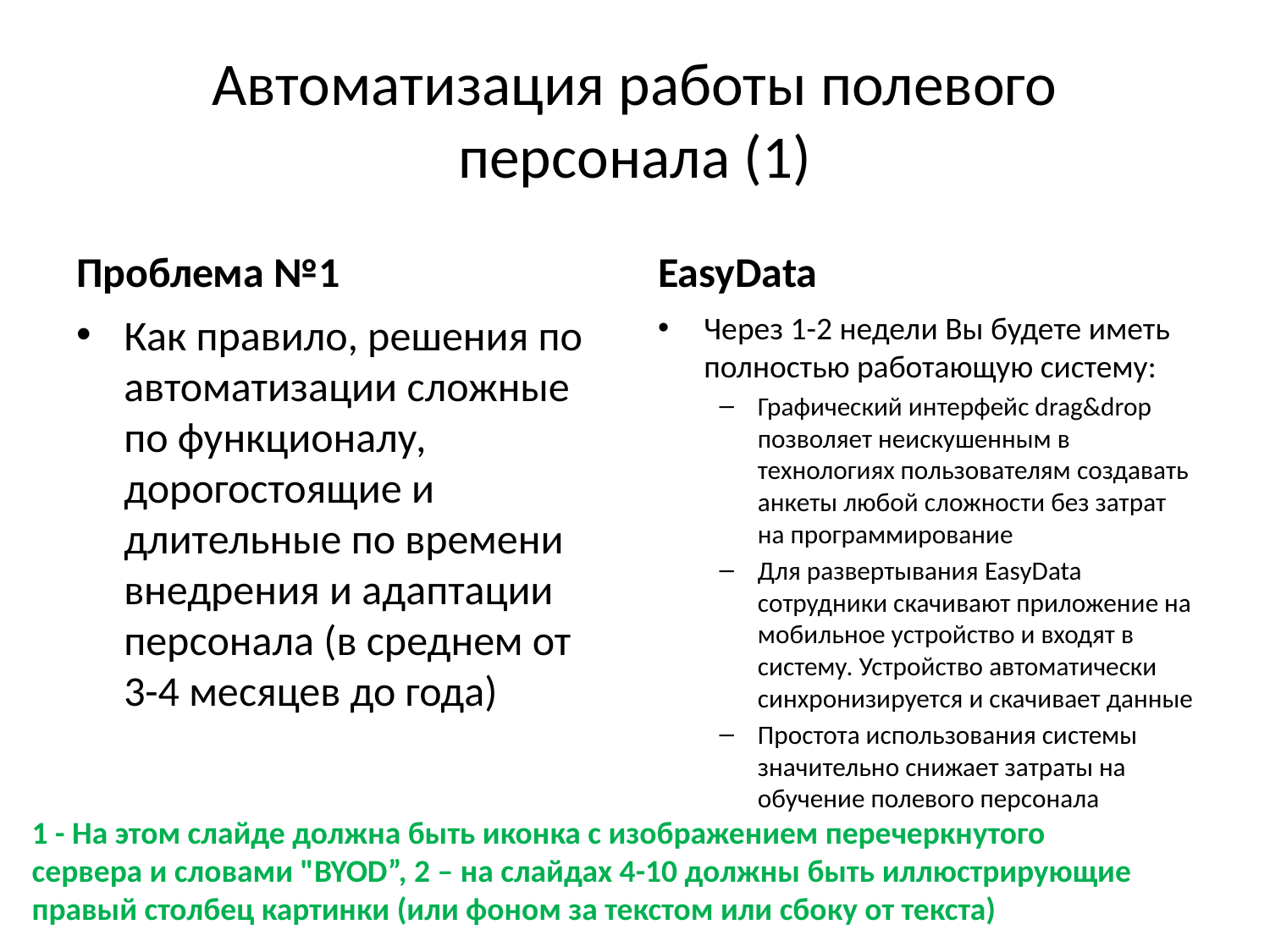

# Автоматизация работы полевого персонала (1)
Проблема №1
EasyData
Как правило, решения по автоматизации сложные по функционалу, дорогостоящие и длительные по времени внедрения и адаптации персонала (в среднем от 3-4 месяцев до года)

Через 1-2 недели Вы будете иметь полностью работающую систему:
Графический интерфейс drag&drop позволяет неискушенным в технологиях пользователям создавать анкеты любой сложности без затрат на программирование
Для развертывания EasyData сотрудники скачивают приложение на мобильное устройство и входят в систему. Устройство автоматически синхронизируется и скачивает данные
Простота использования системы значительно снижает затраты на обучение полевого персонала

1 - На этом слайде должна быть иконка с изображением перечеркнутого
сервера и словами "BYOD”, 2 – на слайдах 4-10 должны быть иллюстрирующие
правый столбец картинки (или фоном за текстом или сбоку от текста)